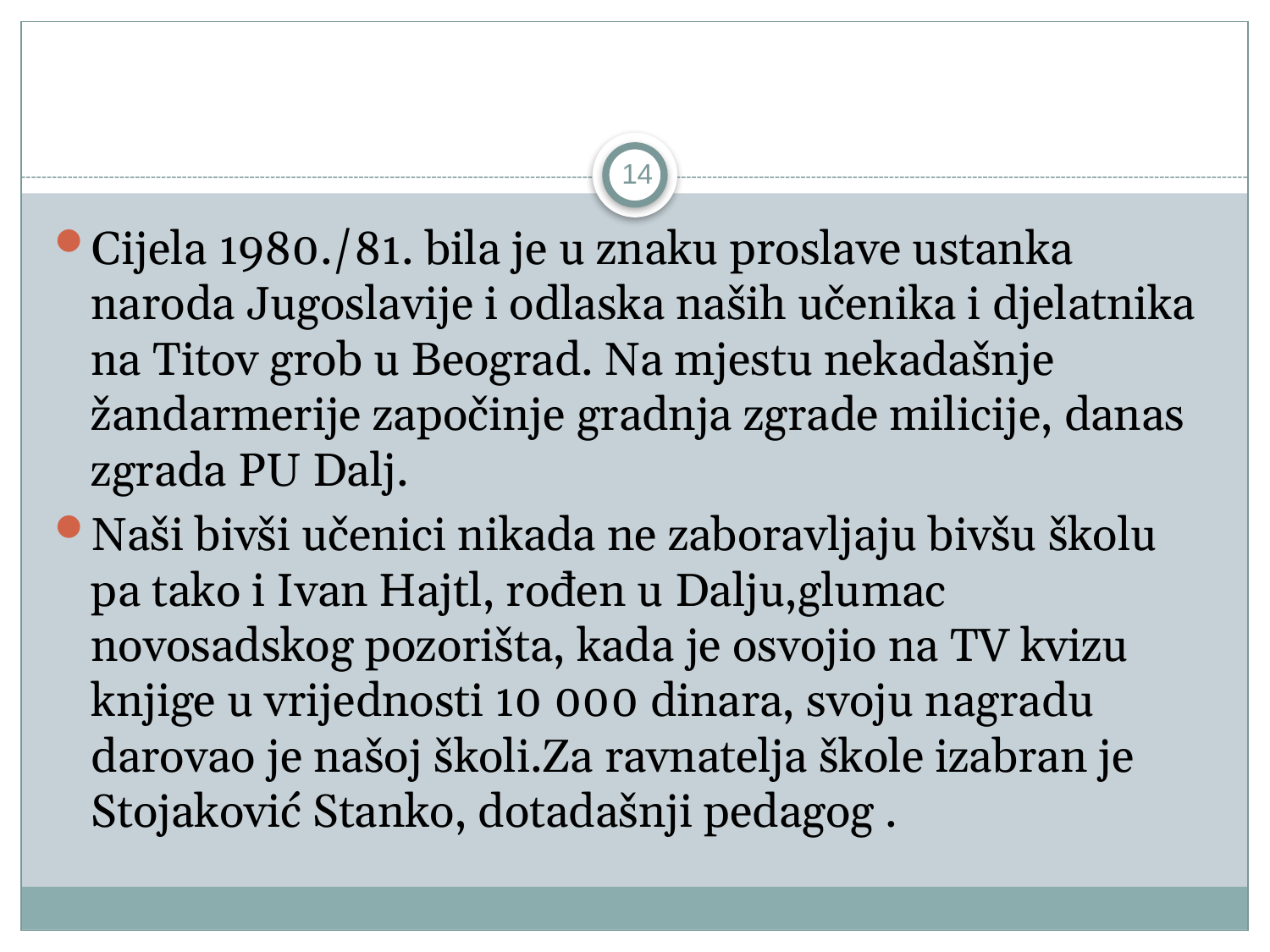

14
Cijela 1980./81. bila je u znaku proslave ustanka naroda Jugoslavije i odlaska naših učenika i djelatnika na Titov grob u Beograd. Na mjestu nekadašnje žandarmerije započinje gradnja zgrade milicije, danas zgrada PU Dalj.
Naši bivši učenici nikada ne zaboravljaju bivšu školu pa tako i Ivan Hajtl, rođen u Dalju,glumac novosadskog pozorišta, kada je osvojio na TV kvizu knjige u vrijednosti 10 000 dinara, svoju nagradu darovao je našoj školi.Za ravnatelja škole izabran je Stojaković Stanko, dotadašnji pedagog .